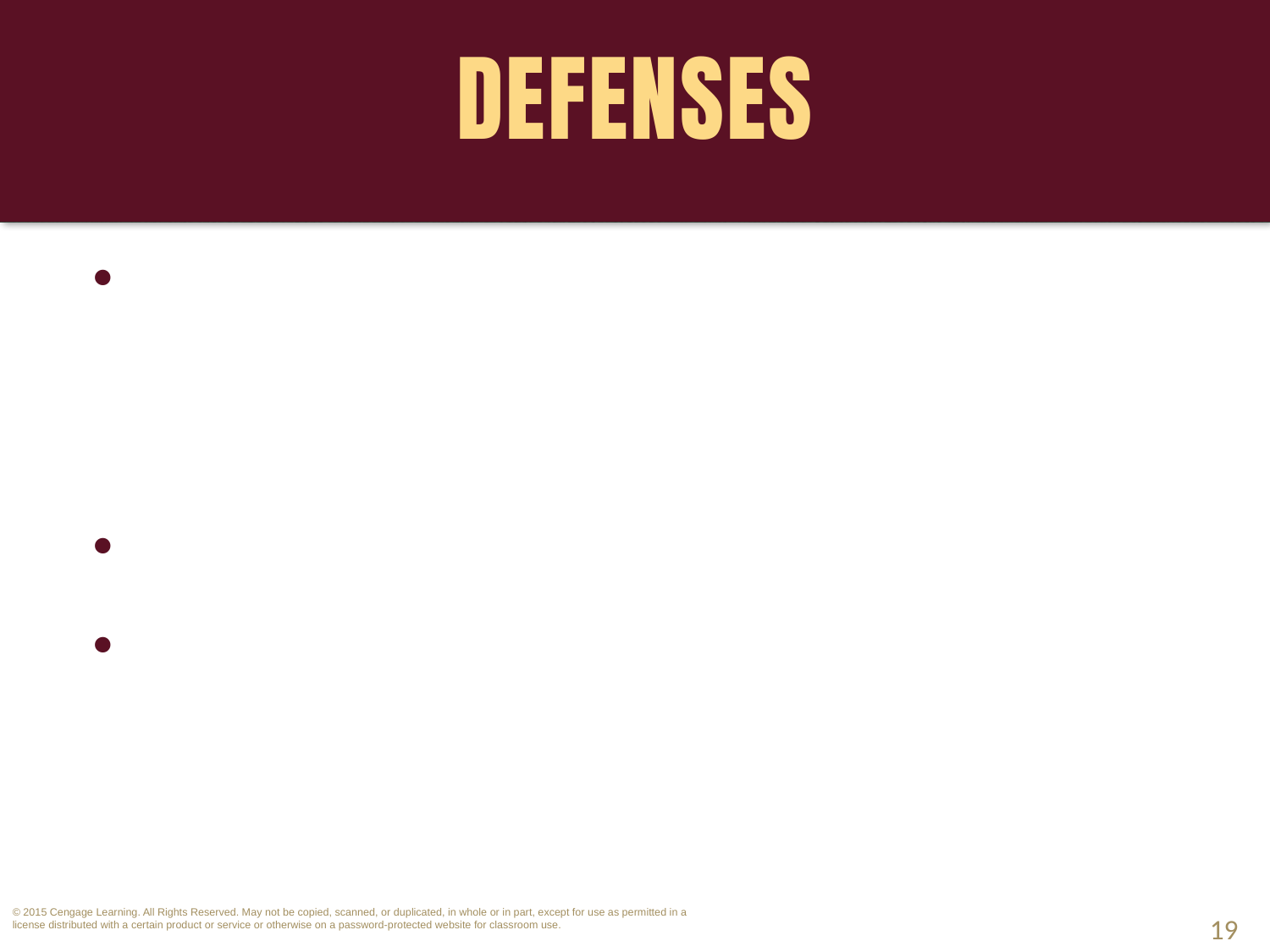

# Defenses
Entrapment: Key issue: was the defendant pre-disposed to commit the act?
Statute of Limitations.
Immunity.
19